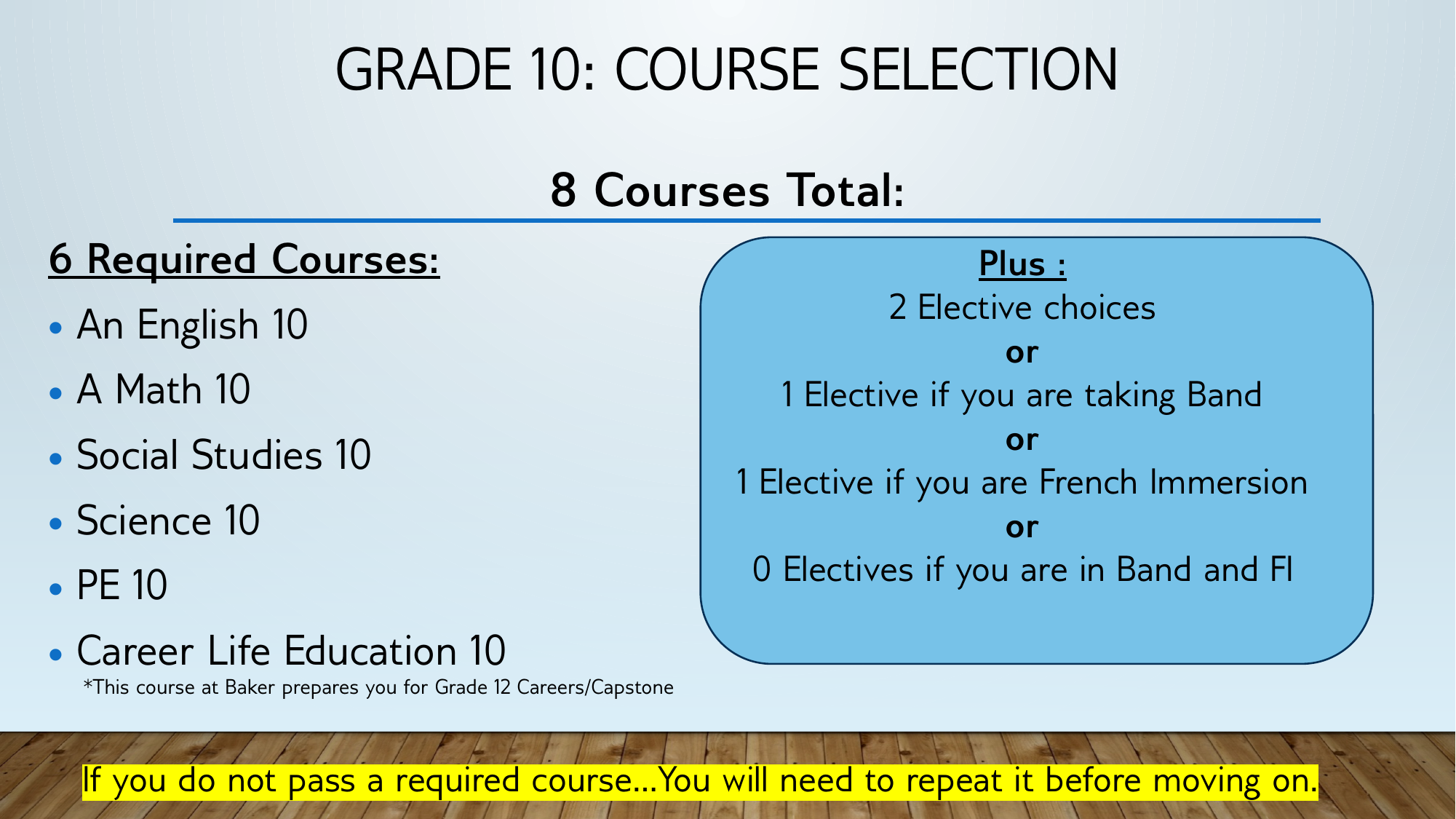

# GRADE 10: Course selection
8 Courses Total:
6 Required Courses:
An English 10
A Math 10
Social Studies 10
Science 10
PE 10
Career Life Education 10
Plus :
2 Elective choices
or
1 Elective if you are taking Band
or
1 Elective if you are French Immersion
or
0 Electives if you are in Band and FI

*This course at Baker prepares you for Grade 12 Careers/Capstone
If you do not pass a required course…You will need to repeat it before moving on.